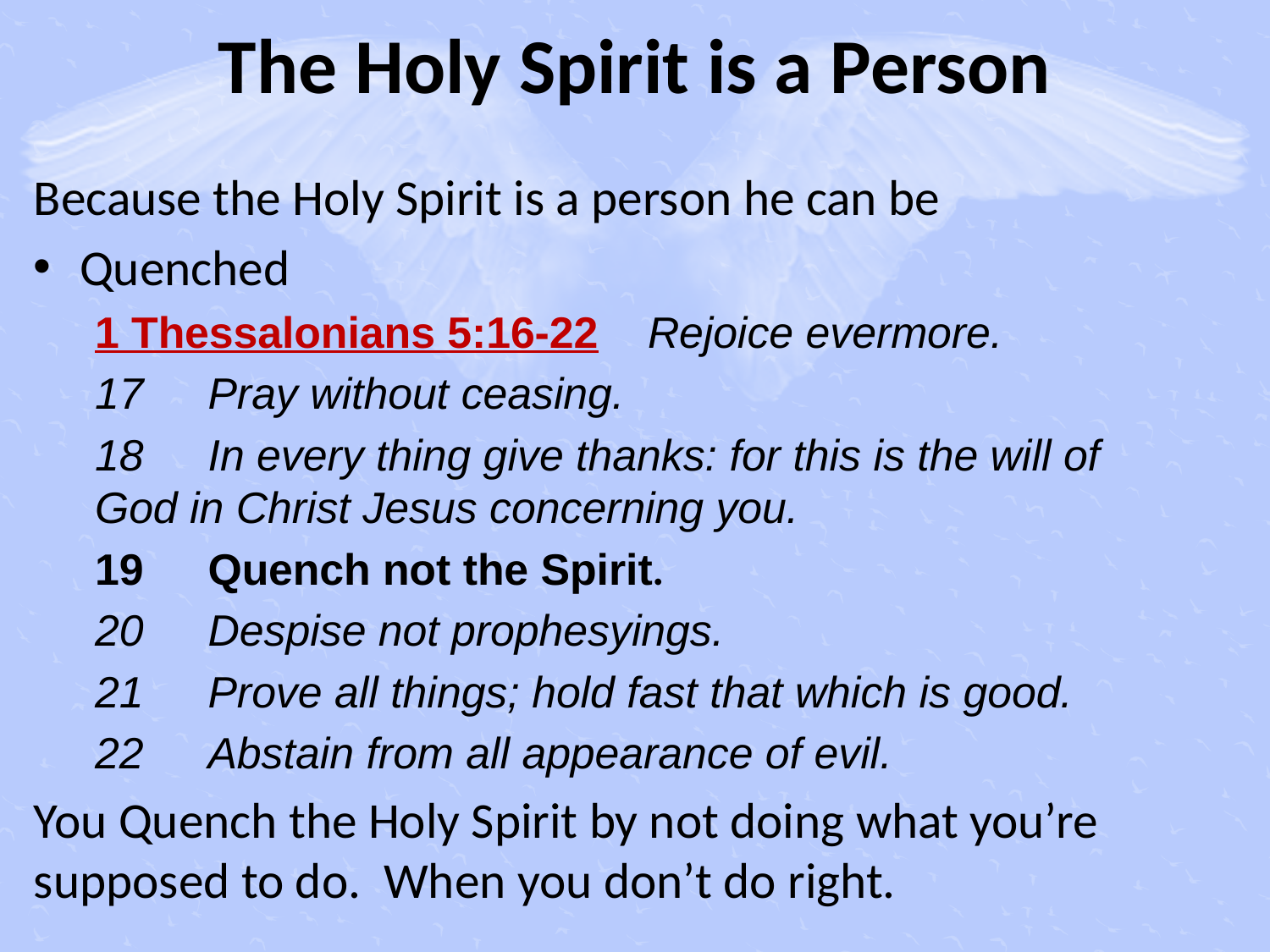

# The Holy Spirit is a Person
Because the Holy Spirit is a person he can be
Quenched
1 Thessalonians 5:16‑22    Rejoice evermore.
17	Pray without ceasing.
18	In every thing give thanks: for this is the will of God in Christ Jesus concerning you.
19	Quench not the Spirit.
20	Despise not prophesyings.
21	Prove all things; hold fast that which is good.
22	Abstain from all appearance of evil.
You Quench the Holy Spirit by not doing what you’re supposed to do.  When you don’t do right.